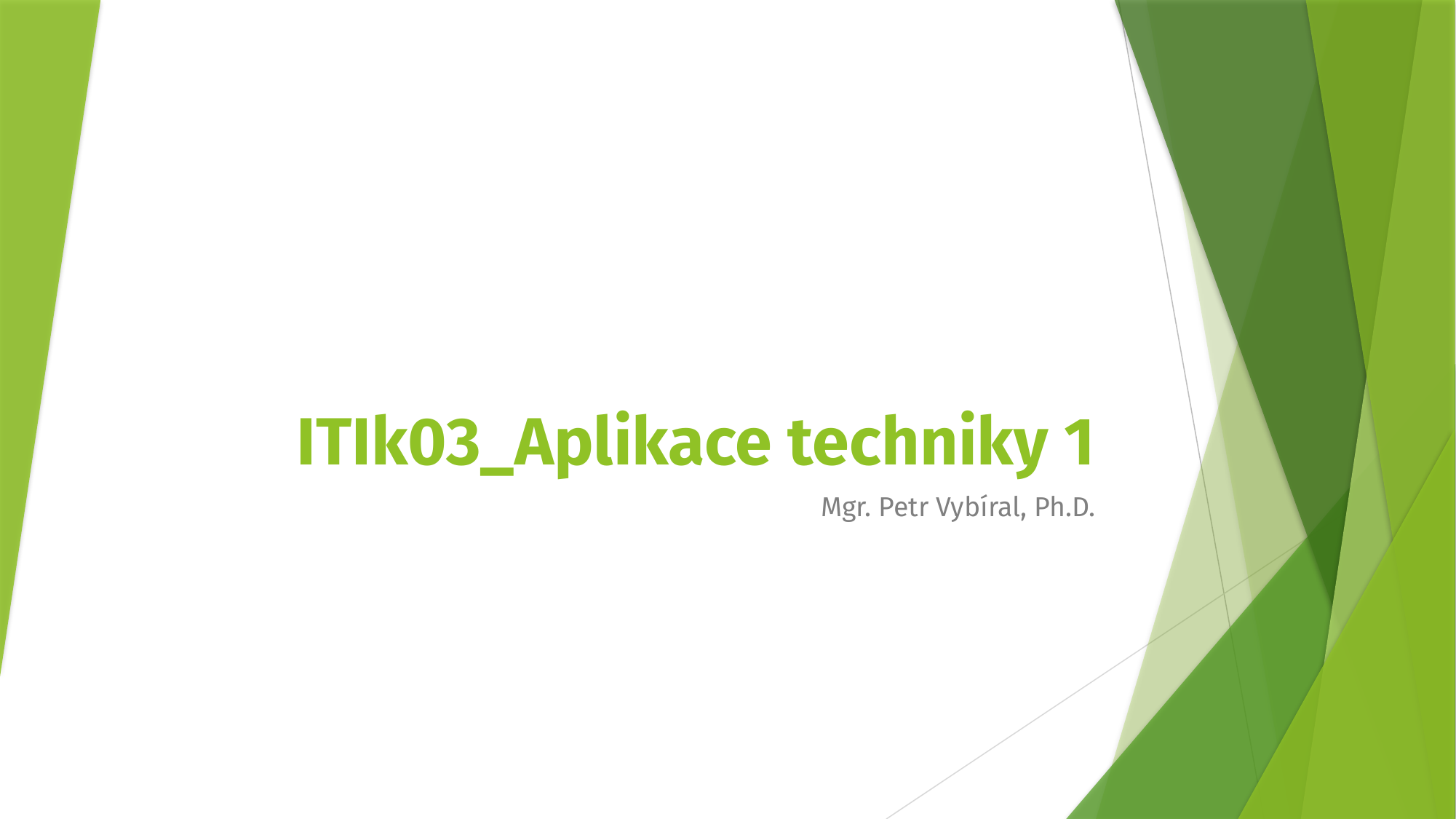

# ITIk03_Aplikace techniky 1
Mgr. Petr Vybíral, Ph.D.